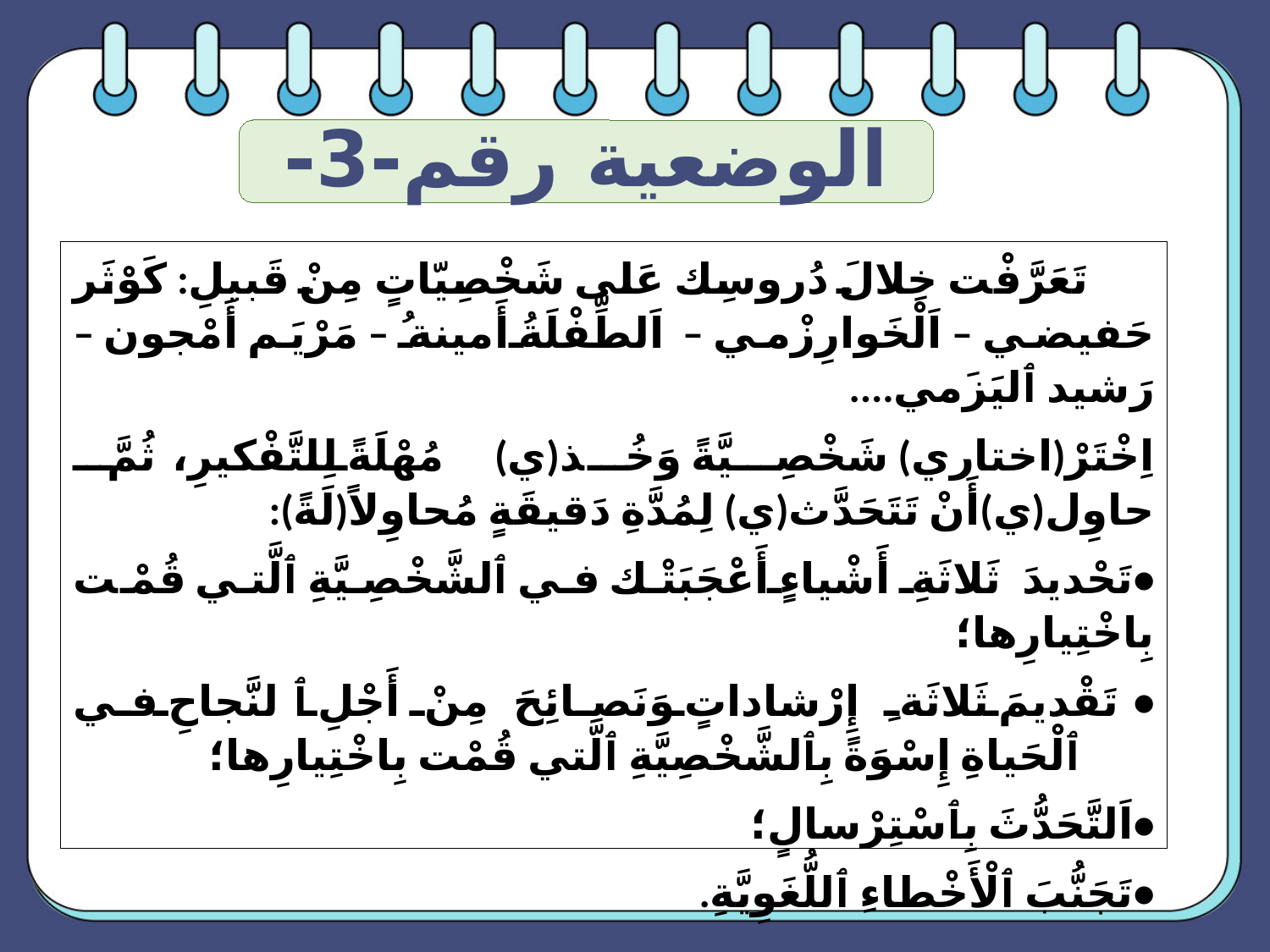

الوضعية رقم-3-
       تَعَرَّفْت خِلالَ دُروسِك عَلى شَخْصِيّاتٍ مِنْ قَبيلِ: كَوْثَر حَفيضي – اَلْخَوارِزْمي – اَلطِّفْلَةُ أَمينةُ – مَرْيَم أَمْجون – رَشيد ٱليَزَمي....
اِخْتَرْ(اختاري) شَخْصِيَّةً وَخُذ(ي) مُهْلَةً لِلتَّفْكيرِ، ثُمَّ حاوِل(ي)أَنْ تَتَحَدَّث(ي) لِمُدَّةِ دَقيقَةٍ مُحاوِلاً(لَةً):
•	تَحْديدَ ثَلاثَةِ أَشْياءٍ أَعْجَبَتْك في ٱلشَّخْصِيَّةِ ٱلَّتي قُمْت بِاخْتِيارِها؛
•	تَقْديمَ ثَلاثَةِ إِرْشاداتٍ وَنَصائِحَ مِنْ أَجْلِ ٱلنَّجاحِ في ٱلْحَياةِ إِسْوَةً بِٱلشَّخْصِيَّةِ ٱلَّتي قُمْت بِاخْتِيارِها؛
•	اَلتَّحَدُّثَ بِٱسْتِرْسالٍ؛
•	تَجَنُّبَ ٱلْأَخْطاءِ ٱللُّغَوِيَّةِ.